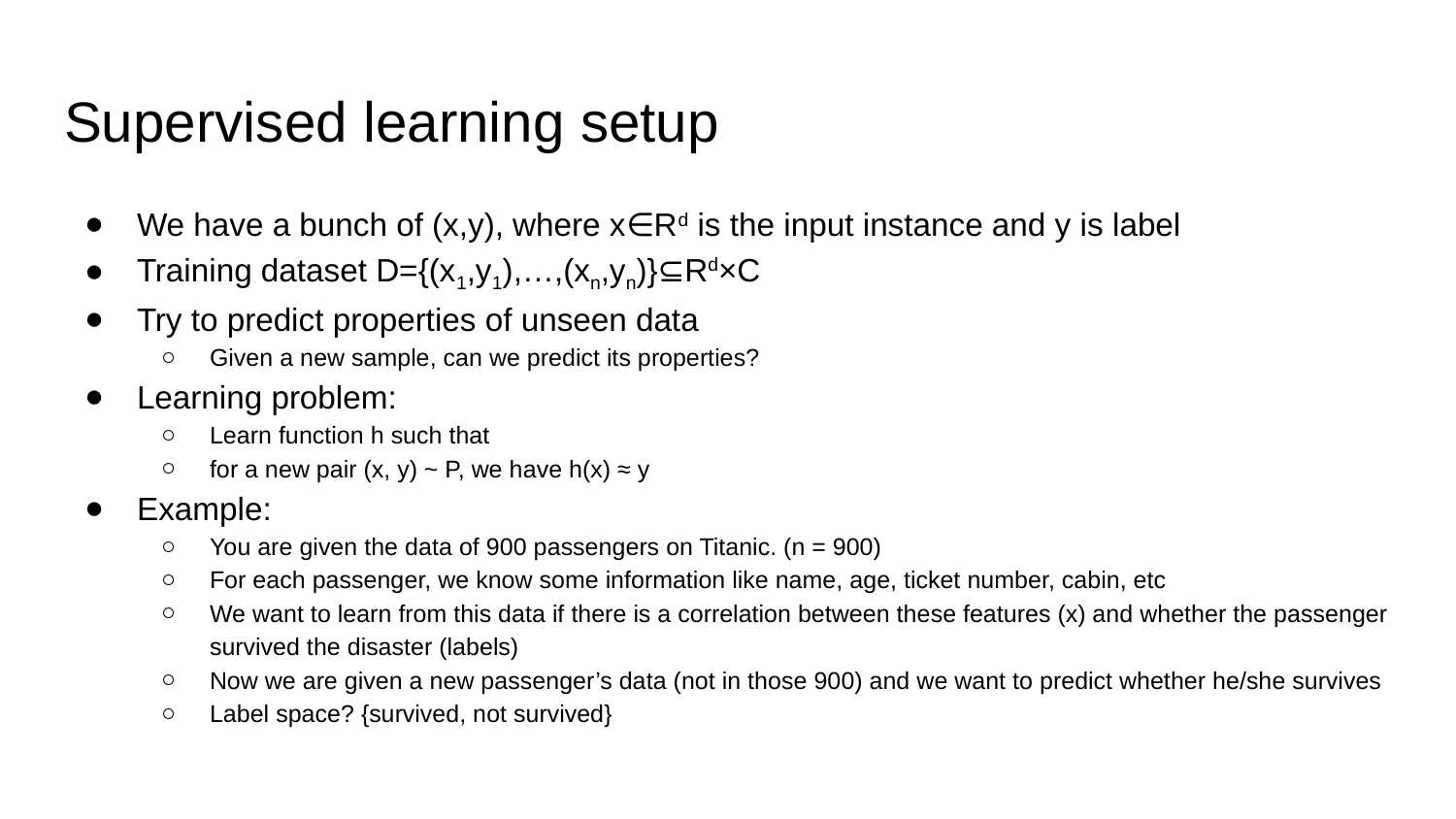

# Supervised learning setup

We have a bunch of (x,y), where x∈Rd is the input instance and y is label
Training dataset D={(x1,y1),…,(xn,yn)}⊆Rd×C
Try to predict properties of unseen data
Given a new sample, can we predict its properties?
Learning problem:
Learn function h such that
for a new pair (x, y) ~ P, we have h(x) ≈ y
Example:
You are given the data of 900 passengers on Titanic. (n = 900)
For each passenger, we know some information like name, age, ticket number, cabin, etc
We want to learn from this data if there is a correlation between these features (x) and whether the passenger survived the disaster (labels)
Now we are given a new passenger’s data (not in those 900) and we want to predict whether he/she survives
Label space? {survived, not survived}